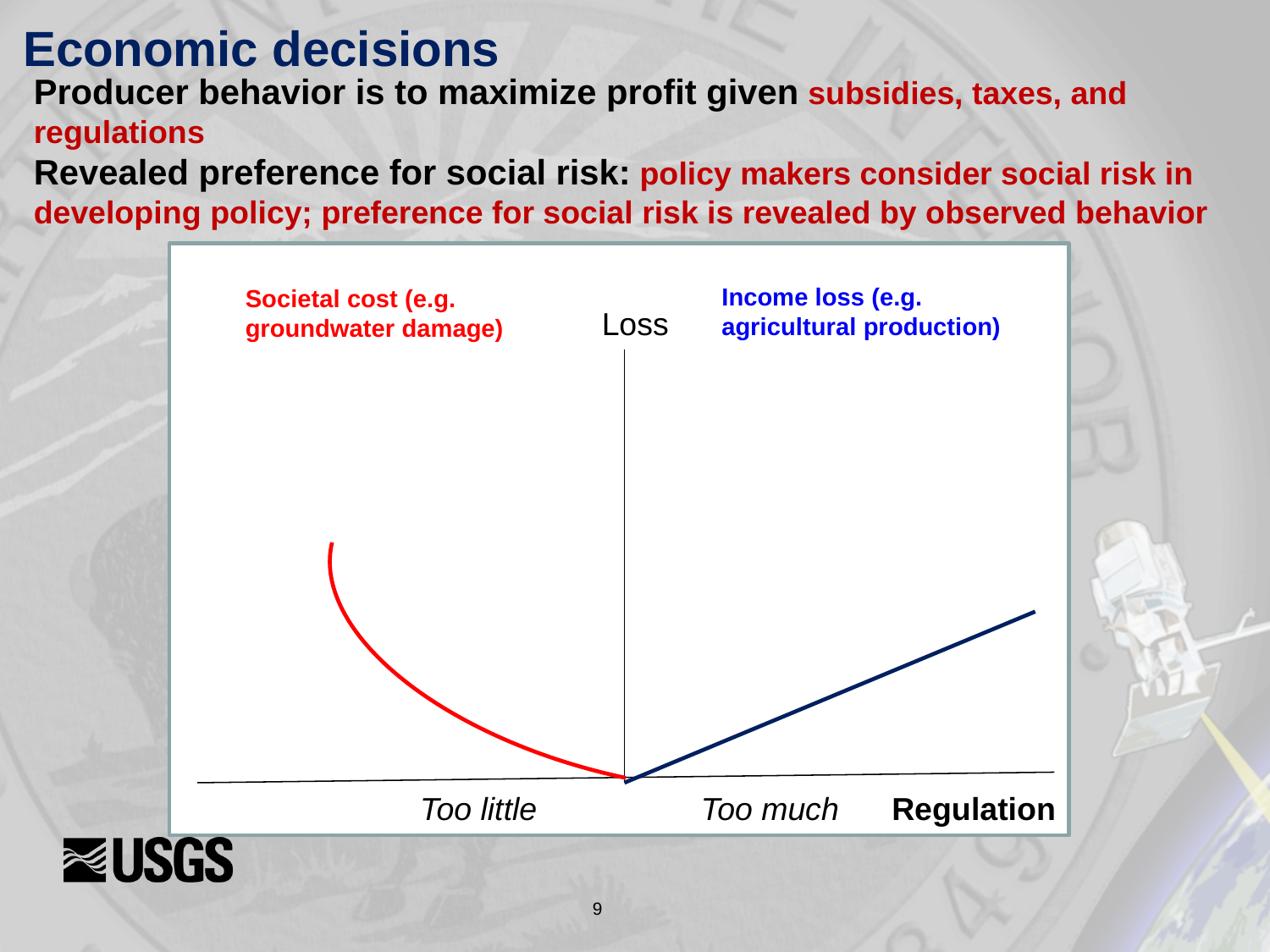

# Economic decisions
Producer behavior is to maximize profit given subsidies, taxes, and regulations
Revealed preference for social risk: policy makers consider social risk in developing policy; preference for social risk is revealed by observed behavior

Loss

Too little
Too much
Regulation
Income loss (e.g. agricultural production)
Societal cost (e.g. groundwater damage)